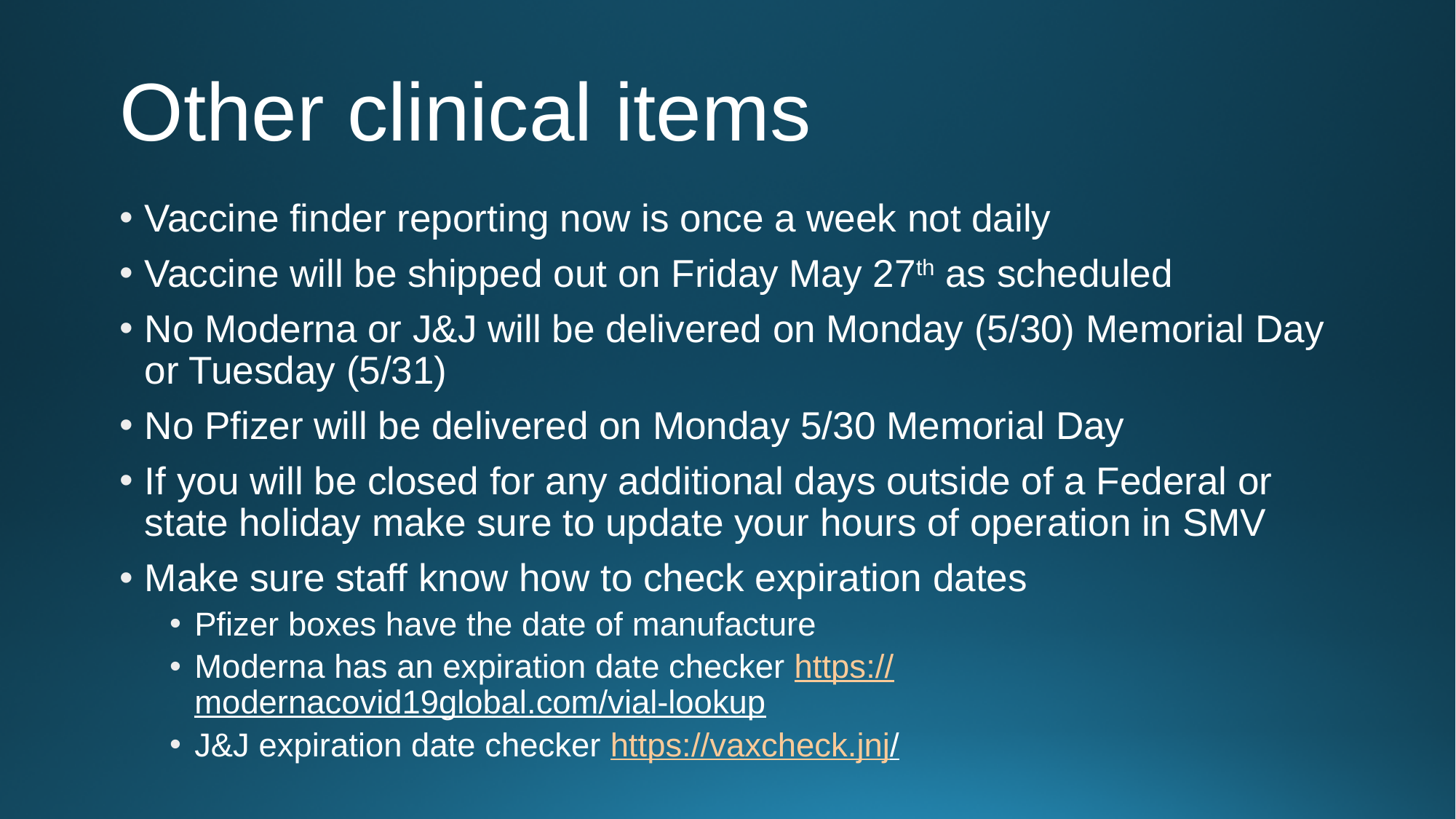

# Other clinical items
Vaccine finder reporting now is once a week not daily
Vaccine will be shipped out on Friday May 27th as scheduled
No Moderna or J&J will be delivered on Monday (5/30) Memorial Day or Tuesday (5/31)
No Pfizer will be delivered on Monday 5/30 Memorial Day
If you will be closed for any additional days outside of a Federal or state holiday make sure to update your hours of operation in SMV
Make sure staff know how to check expiration dates
Pfizer boxes have the date of manufacture
Moderna has an expiration date checker https://modernacovid19global.com/vial-lookup
J&J expiration date checker https://vaxcheck.jnj/